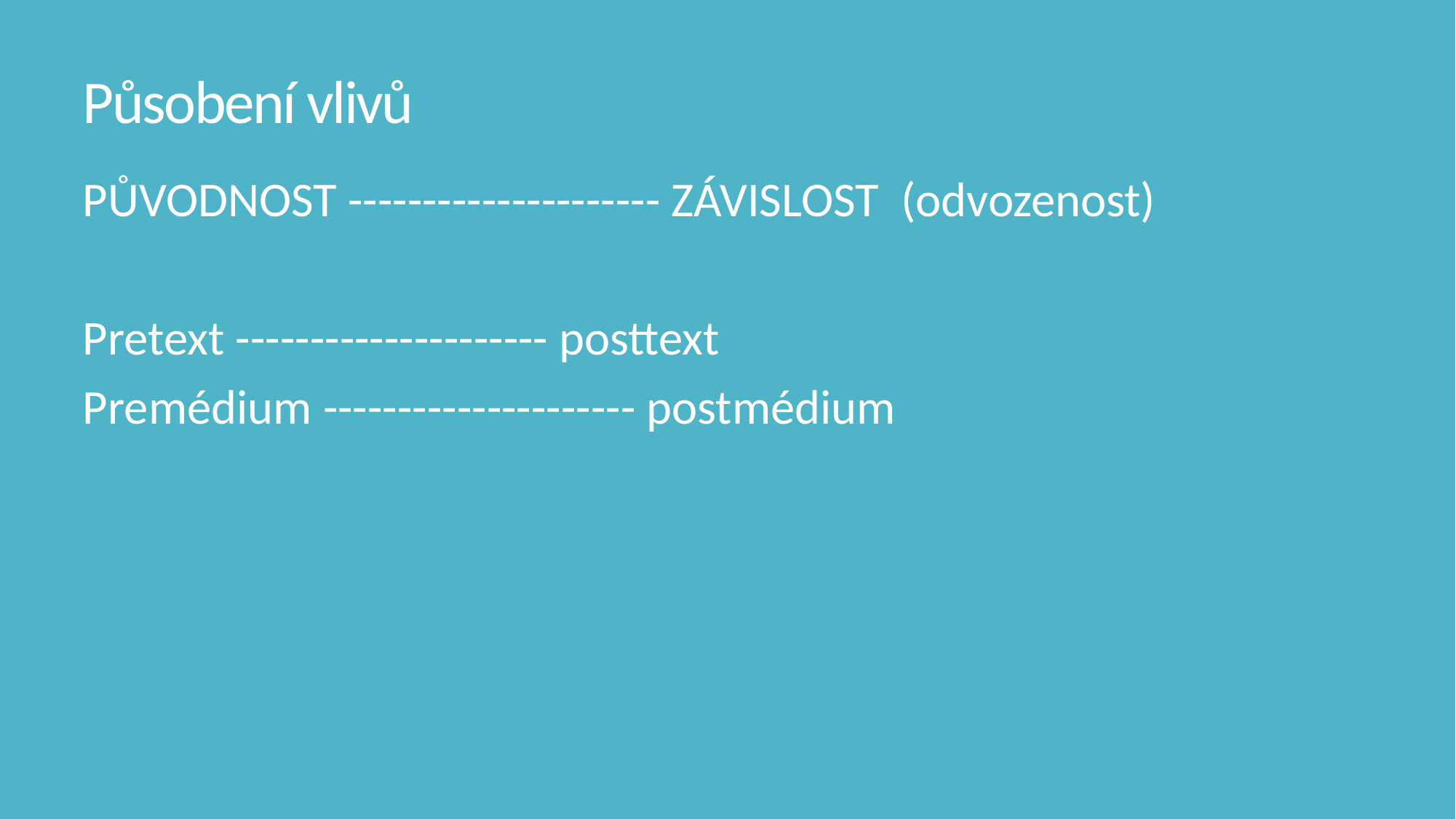

# Působení vlivů
PŮVODNOST --------------------- ZÁVISLOST  (odvozenost)

Pretext --------------------- posttext
Premédium --------------------- postmédium